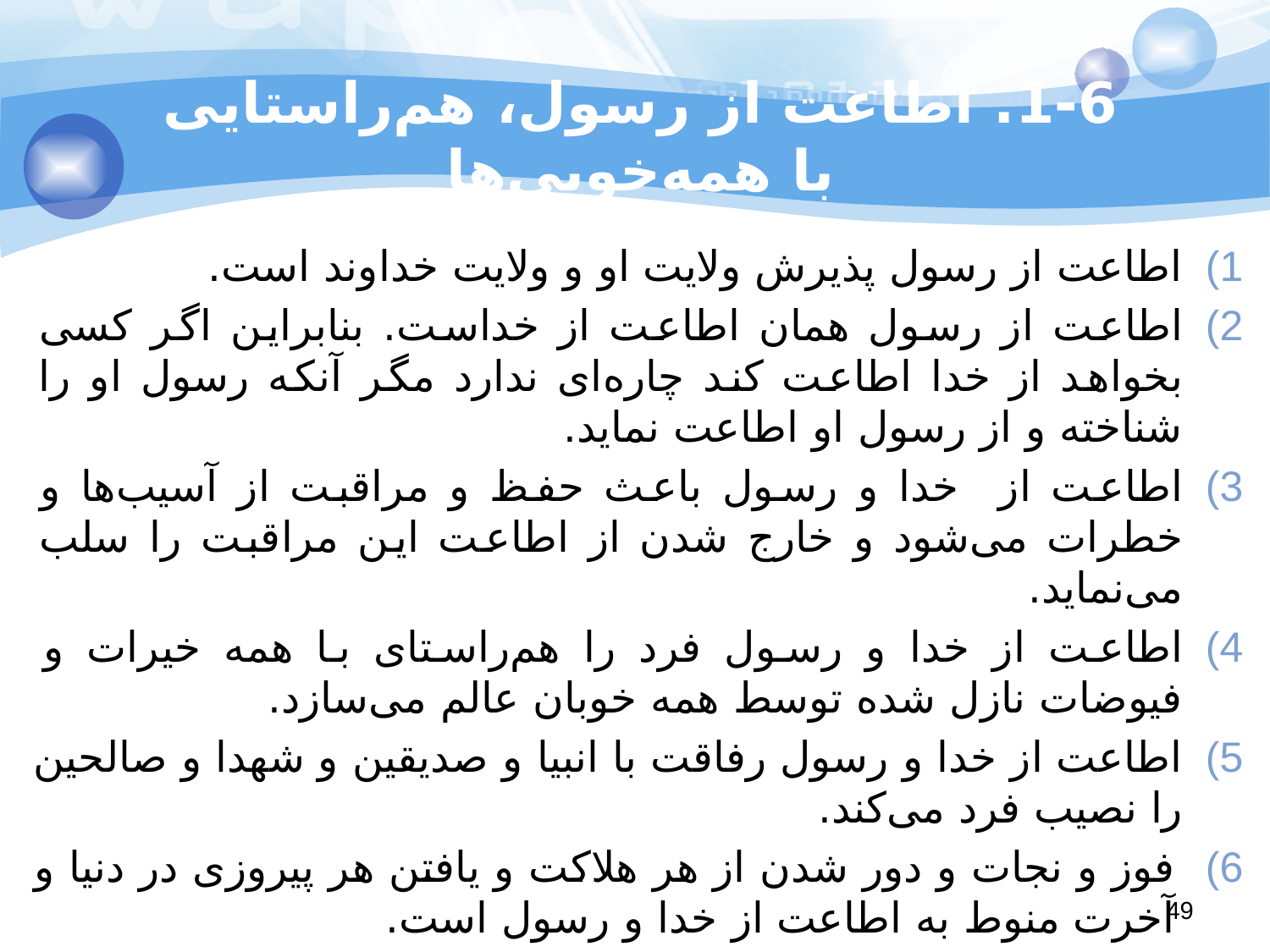

# 1-6. اطاعت از رسول، هم‌راستایی با همه‌خوبی‌ها
اطاعت از رسول پذیرش ولایت او و ولایت خداوند است.
اطاعت از رسول همان اطاعت از خداست. بنابراین اگر کسی بخواهد از خدا اطاعت کند چاره‌ای ندارد مگر آنکه رسول او را شناخته و از رسول او اطاعت نماید.
اطاعت از  خدا و رسول باعث حفظ و مراقبت از آسیب‌ها و خطرات می‌شود و خارج شدن از اطاعت این مراقبت را سلب می‌نماید.
اطاعت از خدا و رسول فرد را هم‌راستای با همه خیرات و فیوضات نازل شده توسط همه خوبان عالم می‌سازد.
اطاعت از خدا و رسول رفاقت با انبیا و صدیقین و شهدا و صالحین را نصیب فرد می‌کند.
فوز و نجات و دور شدن از هر هلاکت و یافتن هر پیروزی در دنیا و آخرت منوط به اطاعت از خدا و رسول است.

49